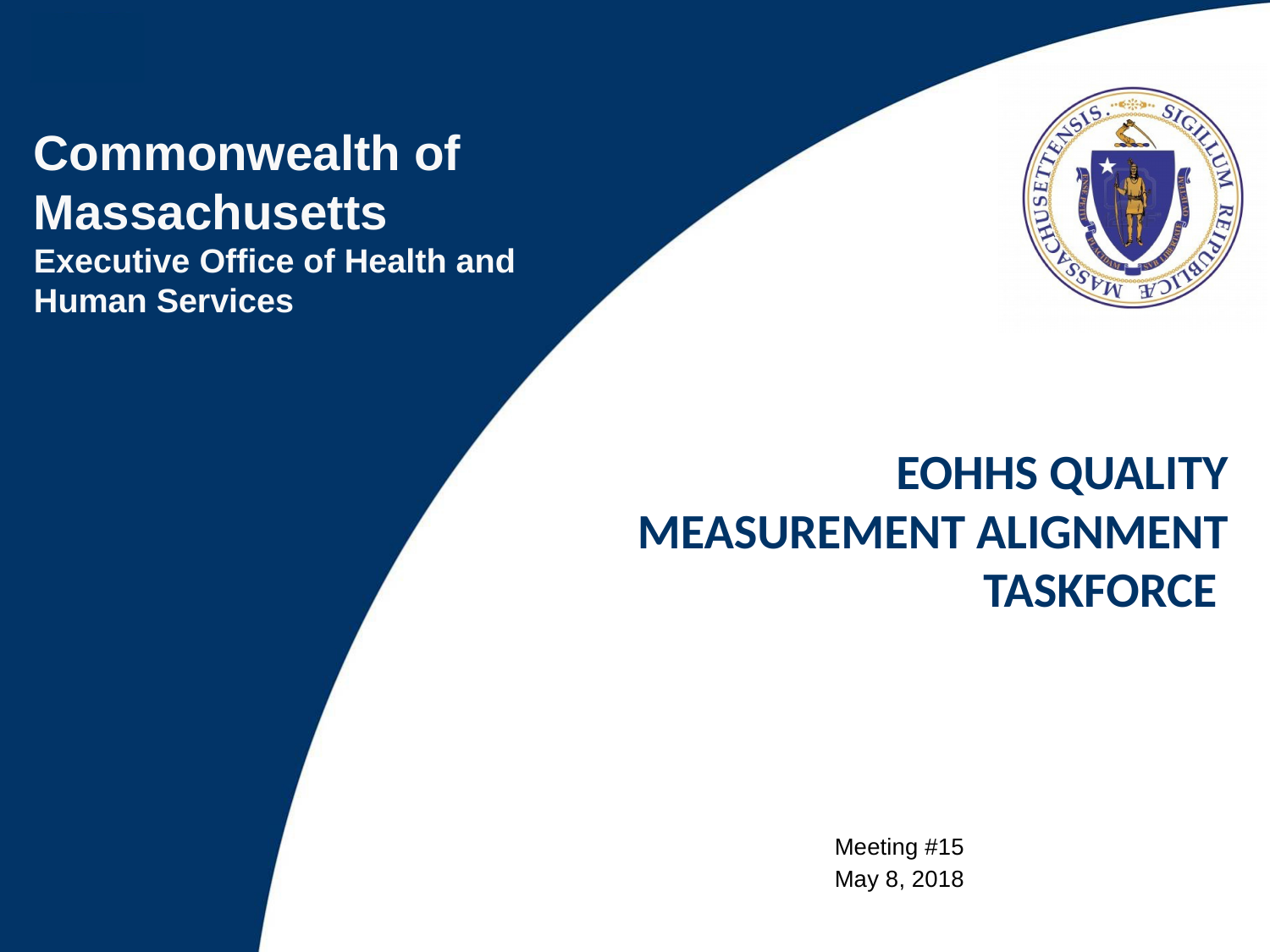

EOHHS Quality Measurement alignment taskforce

Meeting #15
May 8, 2018